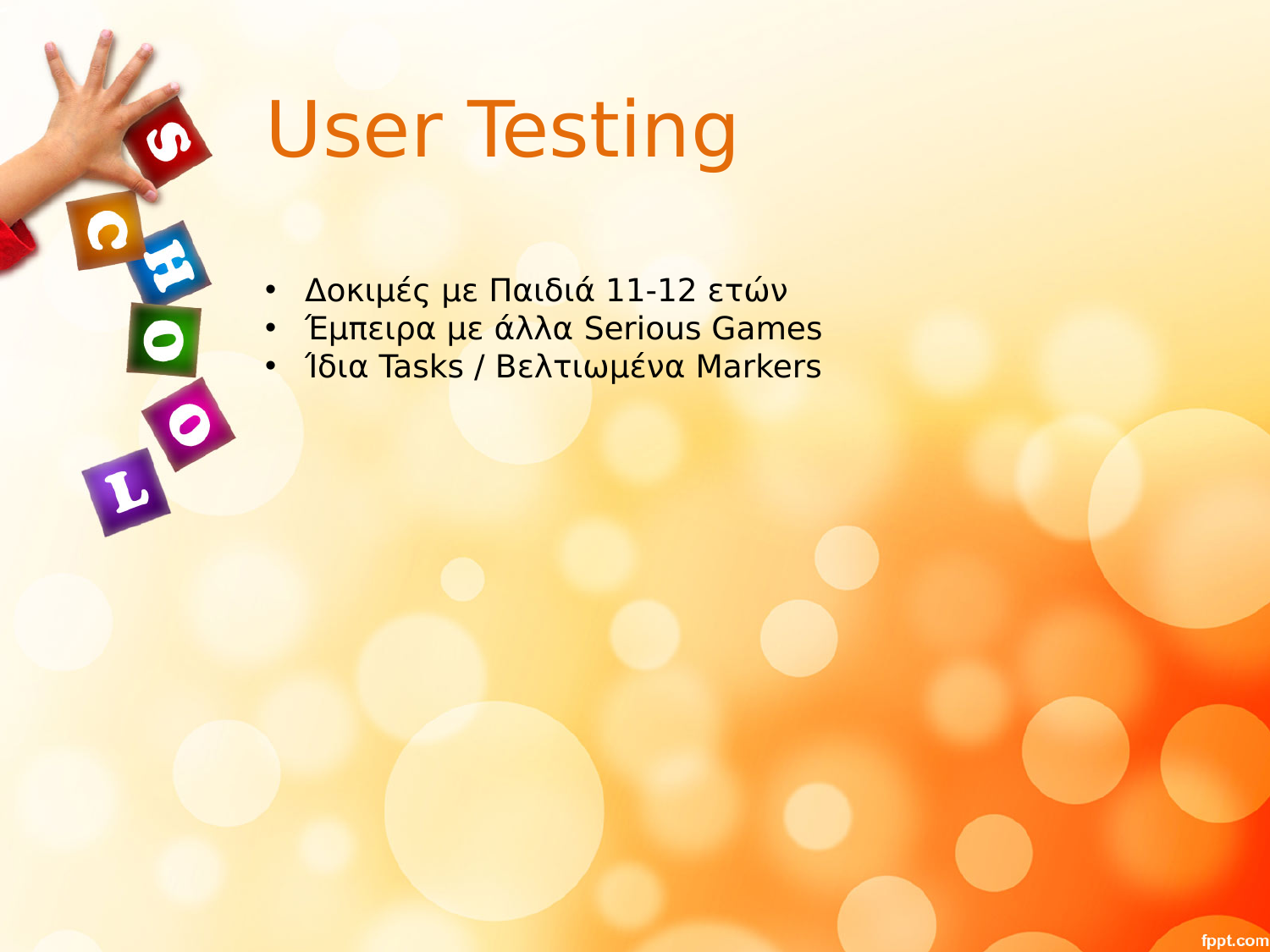

User Testing
Δοκιμές με Παιδιά 11-12 ετών
Έμπειρα με άλλα Serious Games
Ίδια Tasks / Βελτιωμένα Markers